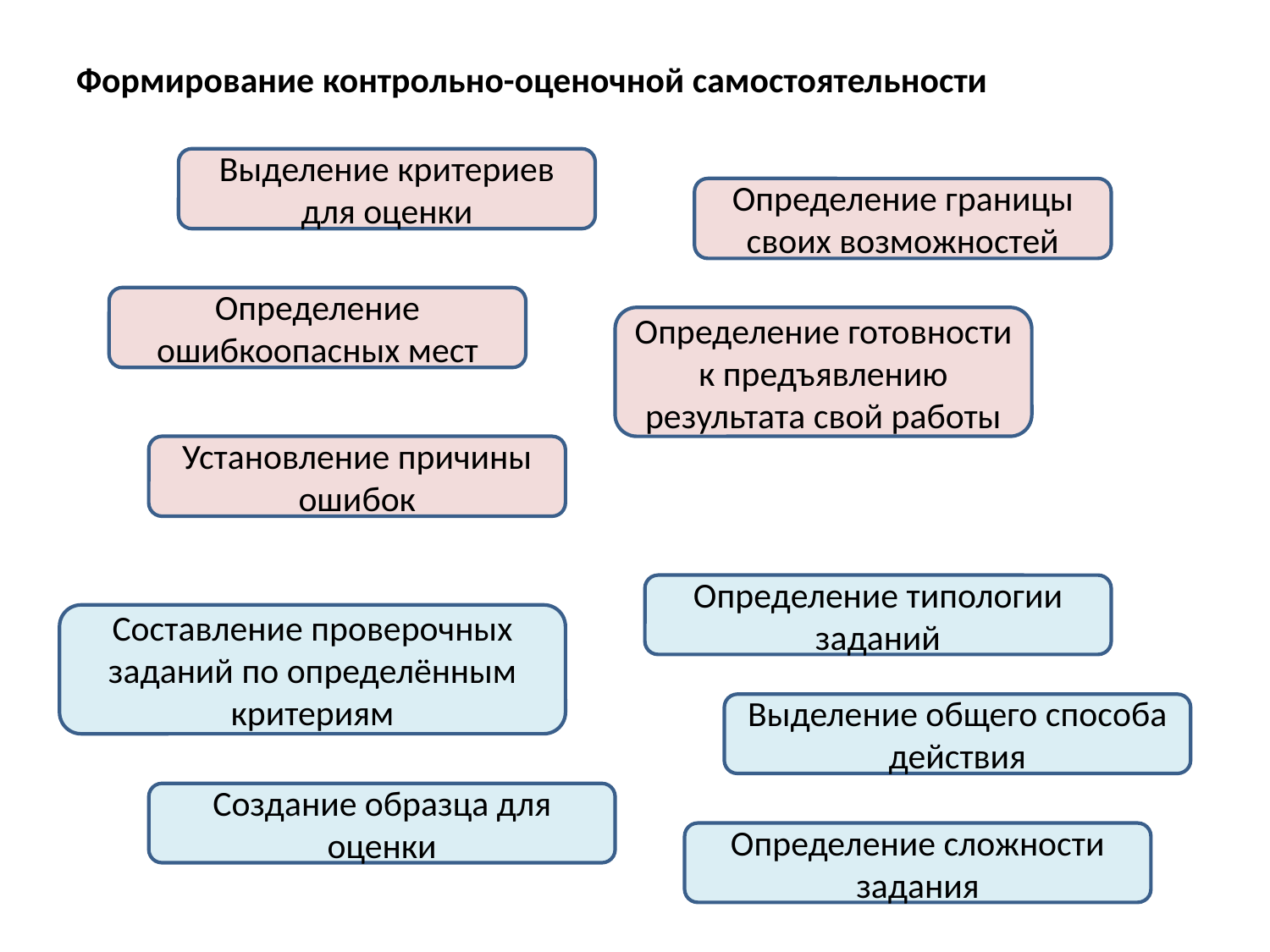

Формирование контрольно-оценочной самостоятельности

Выделение критериев для оценки

Определение границы своих возможностей

Определение ошибкоопасных мест

Определение готовности к предъявлению результата свой работы

Установление причины ошибок

Определение типологии заданий

Составление проверочных заданий по определённым критериям

Выделение общего способа действия

Создание образца для оценки

Определение сложности задания